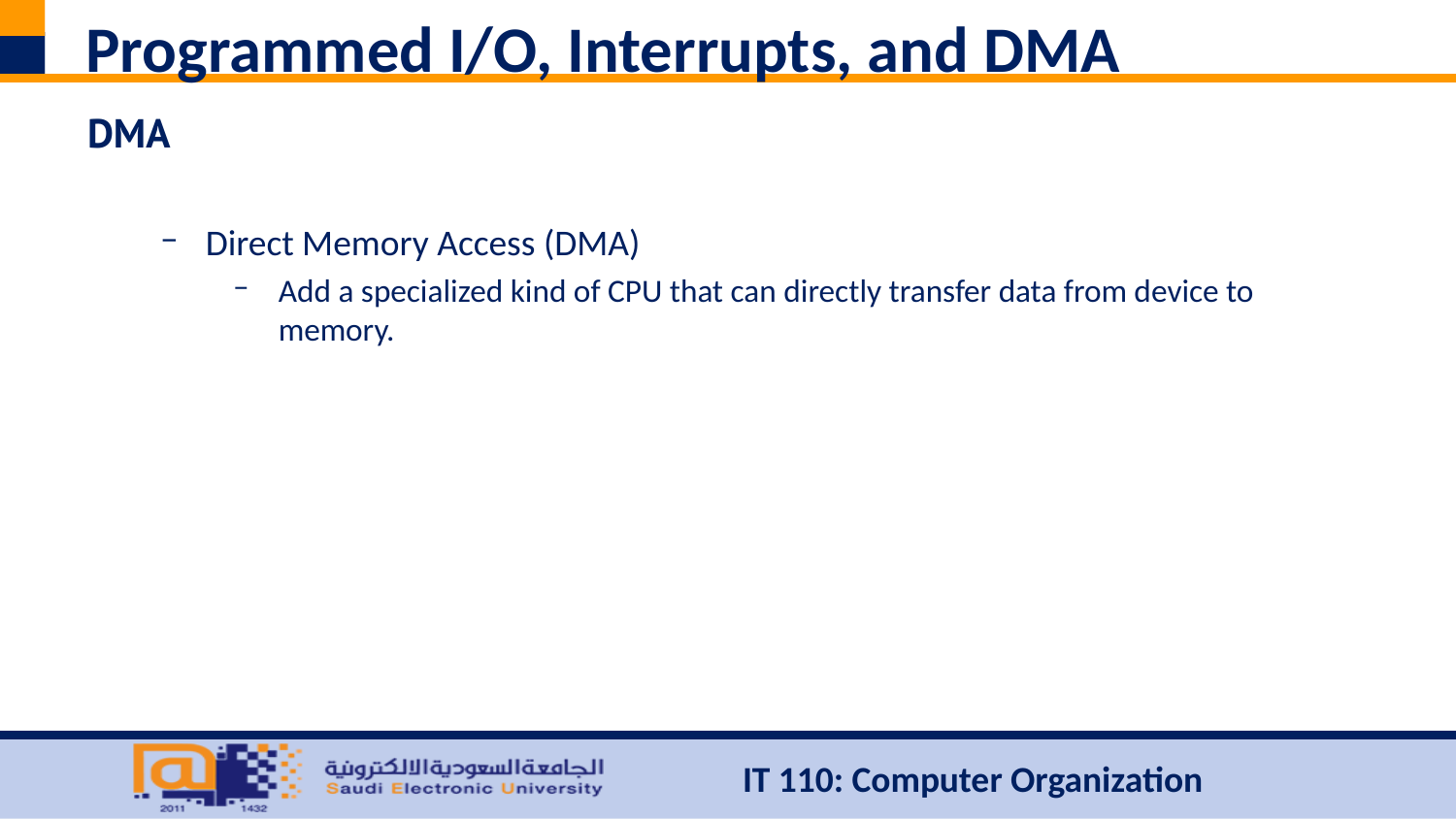

# Programmed I/O, Interrupts, and DMA
DMA

Direct Memory Access (DMA)
Add a specialized kind of CPU that can directly transfer data from device to memory.